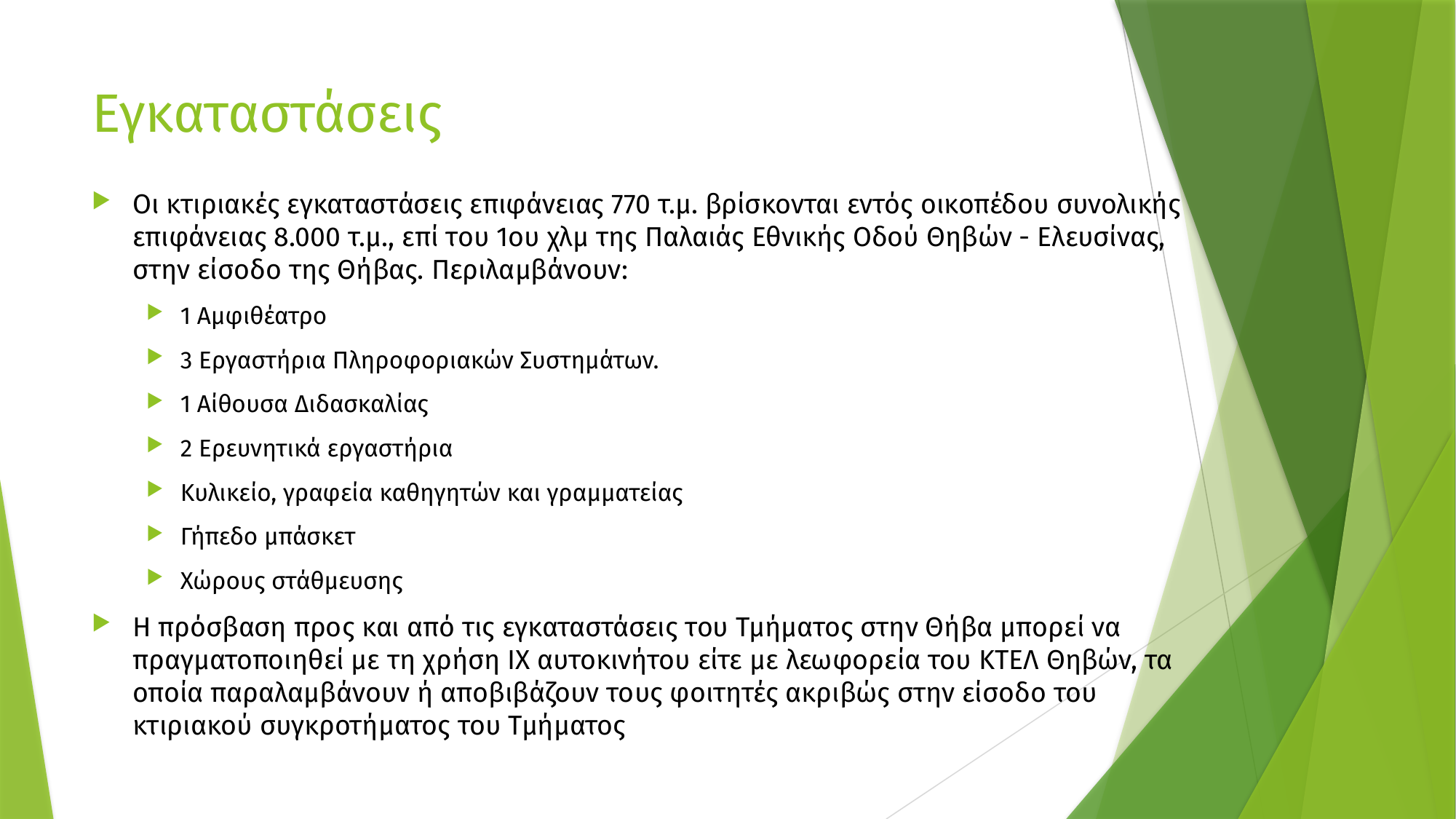

# Εγκαταστάσεις
Οι κτιριακές εγκαταστάσεις επιφάνειας 770 τ.μ. βρίσκονται εντός οικοπέδου συνολικής επιφάνειας 8.000 τ.μ., επί του 1ου χλμ της Παλαιάς Εθνικής Οδού Θηβών - Ελευσίνας, στην είσοδο της Θήβας. Περιλαμβάνουν:
1 Αμφιθέατρο
3 Εργαστήρια Πληροφοριακών Συστημάτων.
1 Αίθουσα Διδασκαλίας
2 Ερευνητικά εργαστήρια
Κυλικείο, γραφεία καθηγητών και γραμματείας
Γήπεδο μπάσκετ
Χώρους στάθμευσης
Η πρόσβαση προς και από τις εγκαταστάσεις του Τμήματος στην Θήβα μπορεί να πραγματοποιηθεί με τη χρήση ΙΧ αυτοκινήτου είτε με λεωφορεία του ΚΤΕΛ Θηβών, τα οποία παραλαμβάνουν ή αποβιβάζουν τους φοιτητές ακριβώς στην είσοδο του κτιριακού συγκροτήματος του Τμήματος